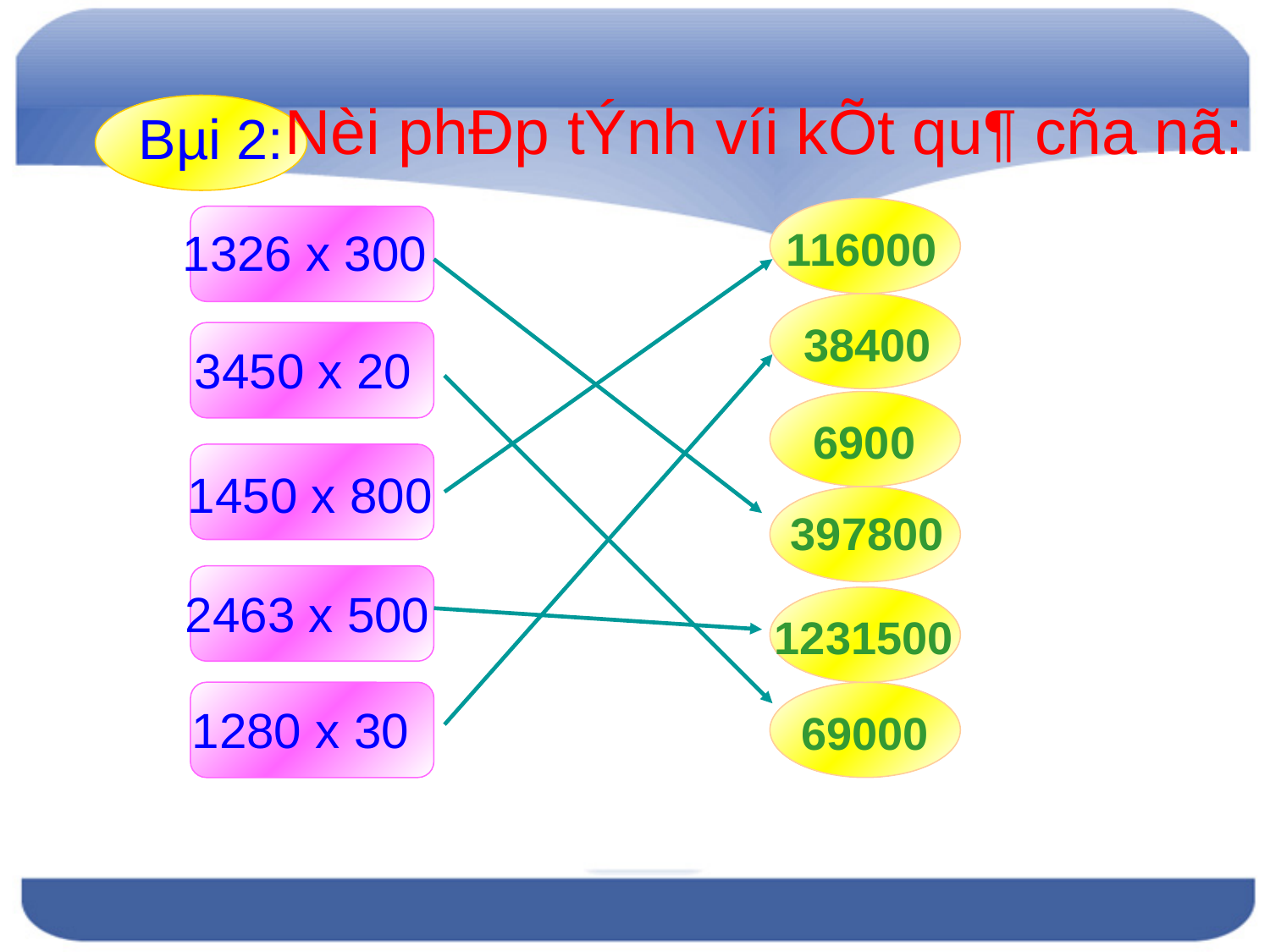

Nèi phÐp tÝnh víi kÕt qu¶ cña nã:

Bµi 2:

116000

1326 x 300

38400

3450 x 20

6900

1450 x 800

397800

2463 x 500

1231500

1280 x 30

69000